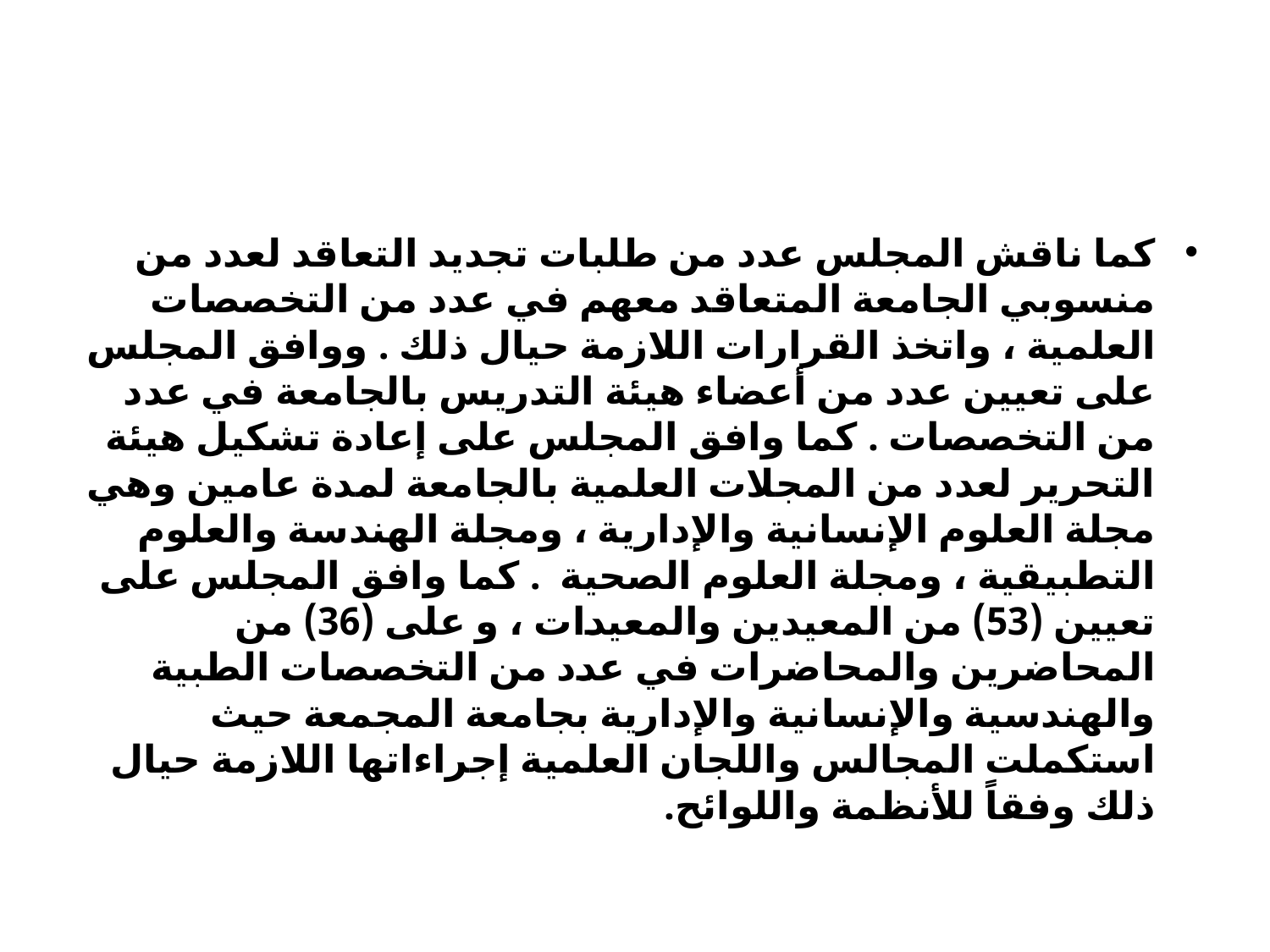

#
كما ناقش المجلس عدد من طلبات تجديد التعاقد لعدد من منسوبي الجامعة المتعاقد معهم في عدد من التخصصات العلمية ، واتخذ القرارات اللازمة حيال ذلك . ووافق المجلس على تعيين عدد من أعضاء هيئة التدريس بالجامعة في عدد من التخصصات . كما وافق المجلس على إعادة تشكيل هيئة التحرير لعدد من المجلات العلمية بالجامعة لمدة عامين وهي مجلة العلوم الإنسانية والإدارية ، ومجلة الهندسة والعلوم التطبيقية ، ومجلة العلوم الصحية  . كما وافق المجلس على تعيين (53) من المعيدين والمعيدات ، و على (36) من المحاضرين والمحاضرات في عدد من التخصصات الطبية والهندسية والإنسانية والإدارية بجامعة المجمعة حيث استكملت المجالس واللجان العلمية إجراءاتها اللازمة حيال ذلك وفقاً للأنظمة واللوائح.